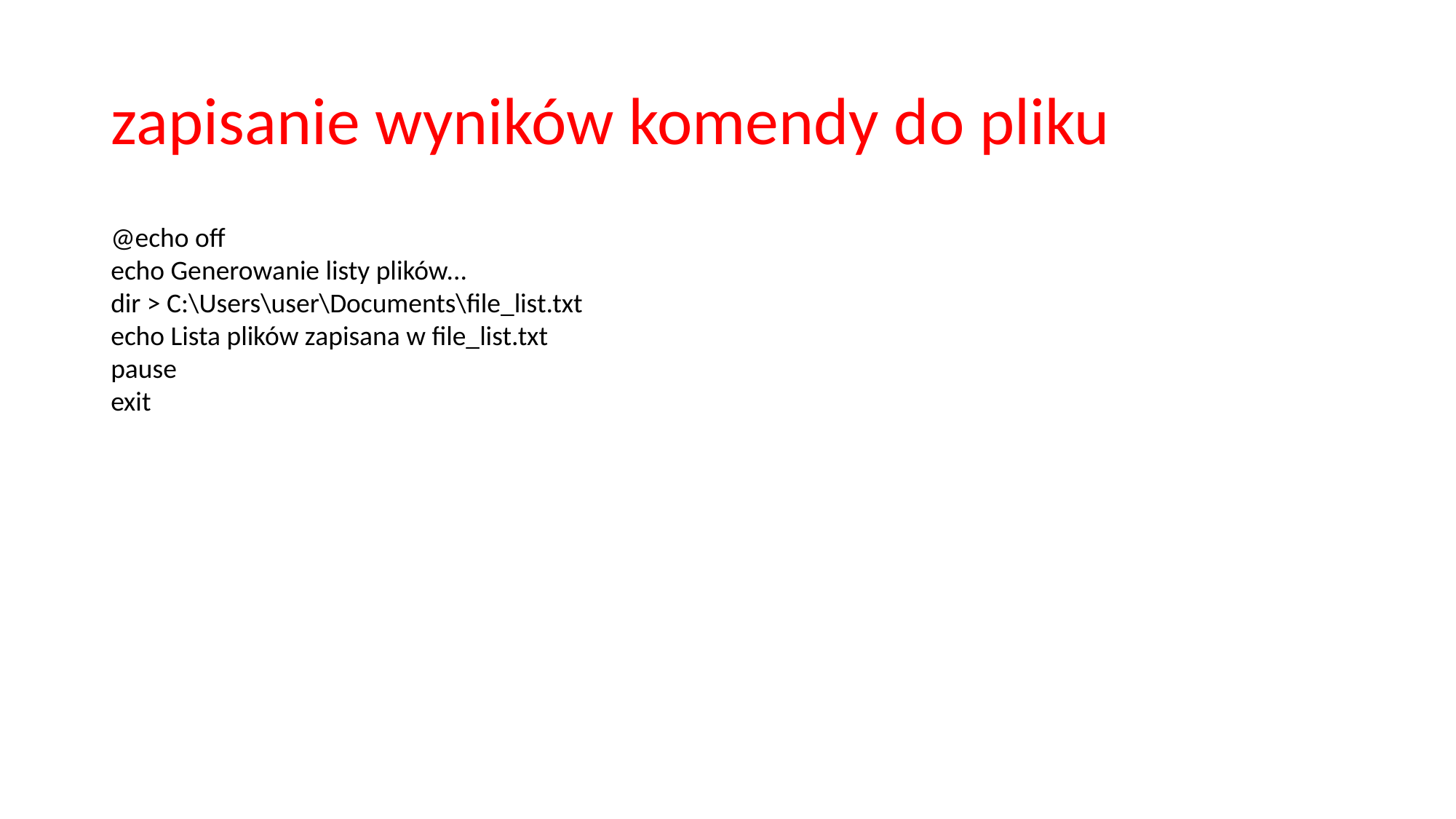

# zapisanie wyników komendy do pliku
@echo off
echo Generowanie listy plików...
dir > C:\Users\user\Documents\file_list.txt
echo Lista plików zapisana w file_list.txt
pause
exit